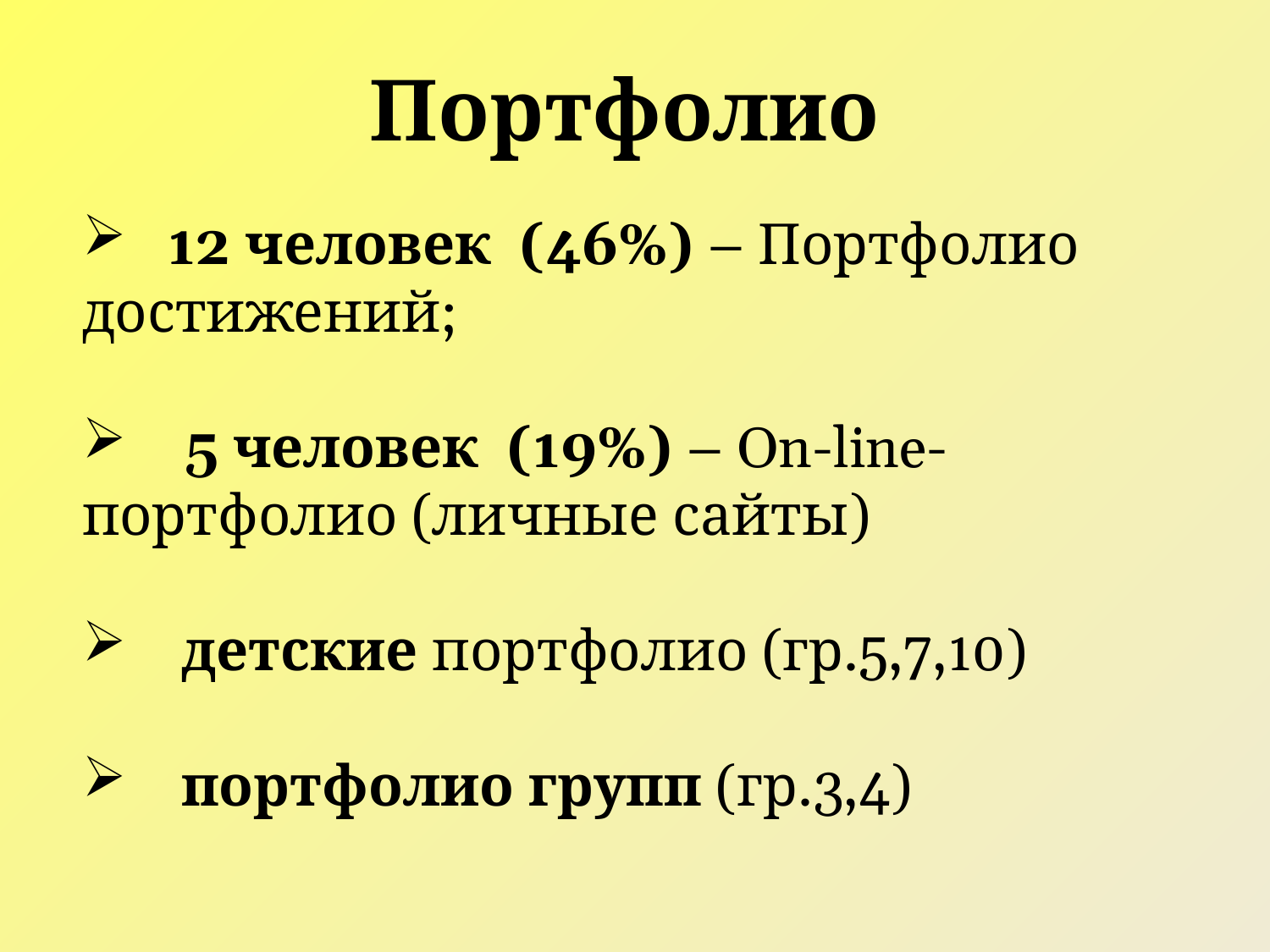

Портфолио
   12 человек  (46%) – Портфолио достижений;

    5 человек  (19%) – On-line-портфолио (личные сайты)

    детские портфолио (гр.5,7,10)

    портфолио групп (гр.3,4)